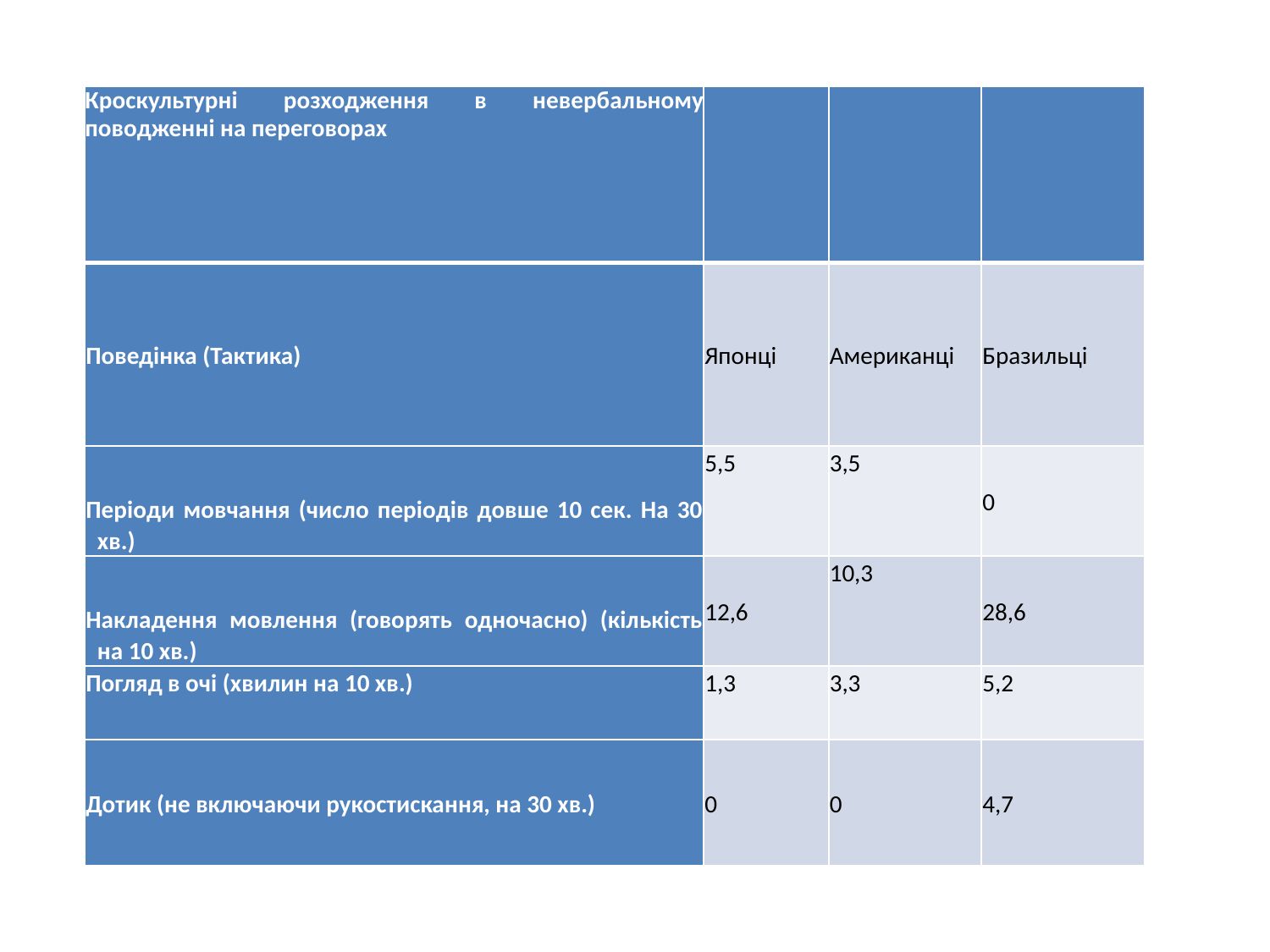

| Кроскультурні розходження в невербальному поводженні на переговорах |  |  |  |
| --- | --- | --- | --- |
| Поведінка (Тактика) | Японці | Американці | Бразильці |
| Періоди мовчання (число періодів довше 10 сек. На 30 хв.) | 5,5 | 3,5 | 0 |
| Накладення мовлення (говорять одночасно) (кількість на 10 хв.) | 12,6 | 10,3 | 28,6 |
| Погляд в очі (хвилин на 10 хв.) | 1,3 | 3,3 | 5,2 |
| Дотик (не включаючи рукостискання, на 30 хв.) | 0 | 0 | 4,7 |